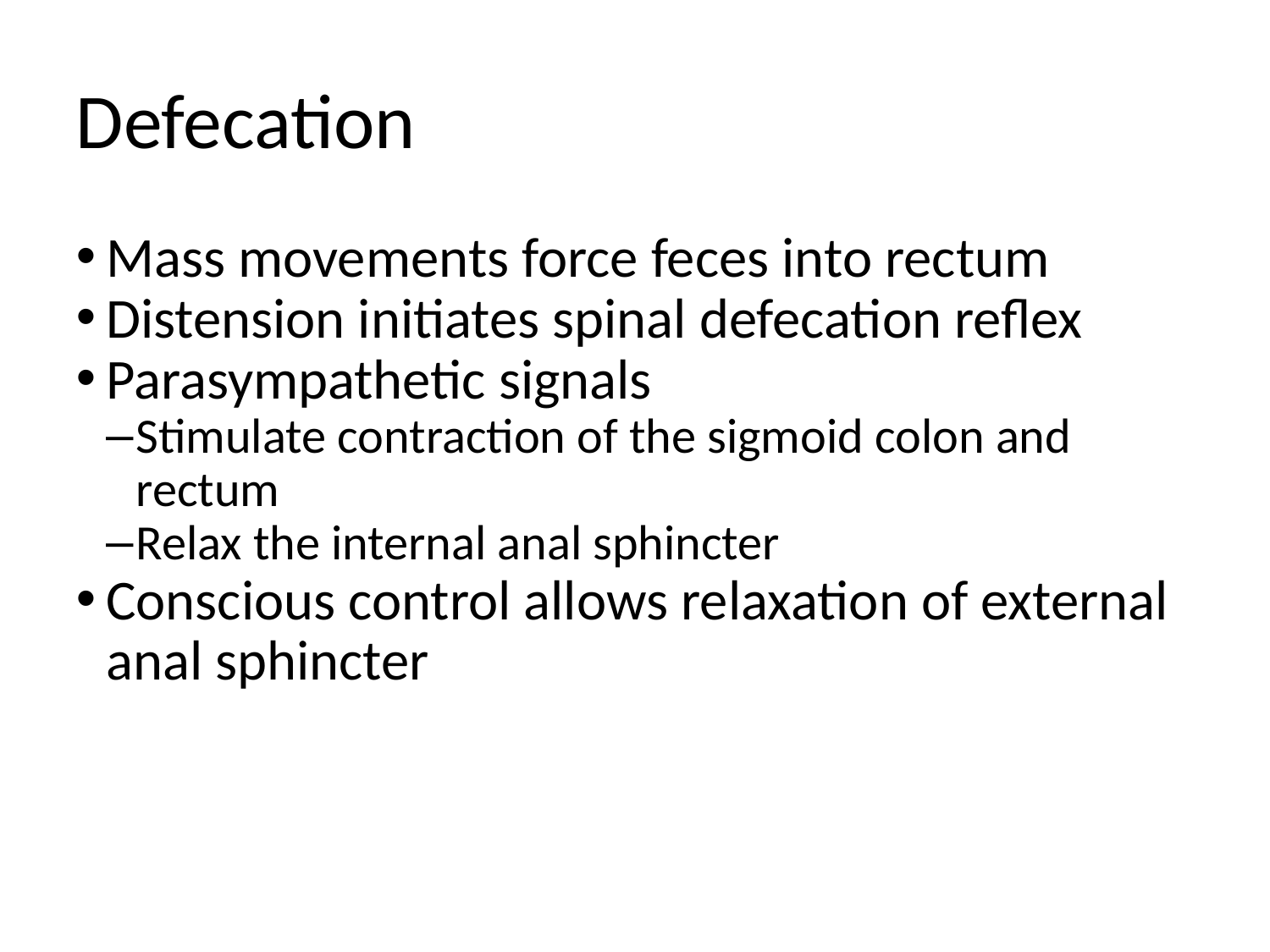

Defecation
Mass movements force feces into rectum
Distension initiates spinal defecation reflex
Parasympathetic signals
Stimulate contraction of the sigmoid colon and rectum
Relax the internal anal sphincter
Conscious control allows relaxation of external anal sphincter